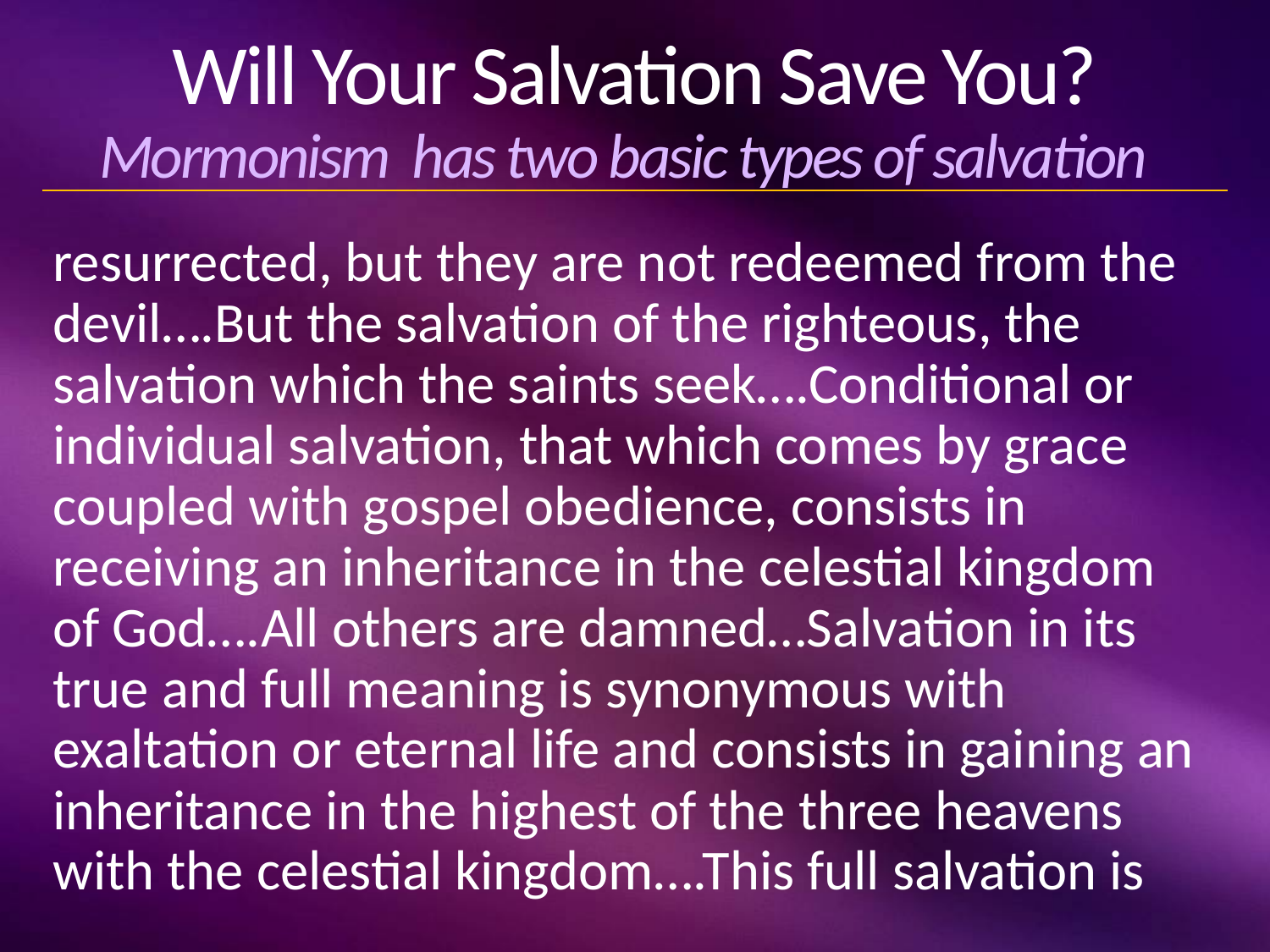

# Will Your Salvation Save You? Mormonism  has two basic types of salvation
resurrected, but they are not redeemed from the devil….But the salvation of the righteous, the salvation which the saints seek….Conditional or individual salvation, that which comes by grace coupled with gospel obedience, consists in receiving an inheritance in the celestial kingdom of God….All others are damned…Salvation in its true and full meaning is synonymous with exaltation or eternal life and consists in gaining an inheritance in the highest of the three heavens with the celestial kingdom….This full salvation is